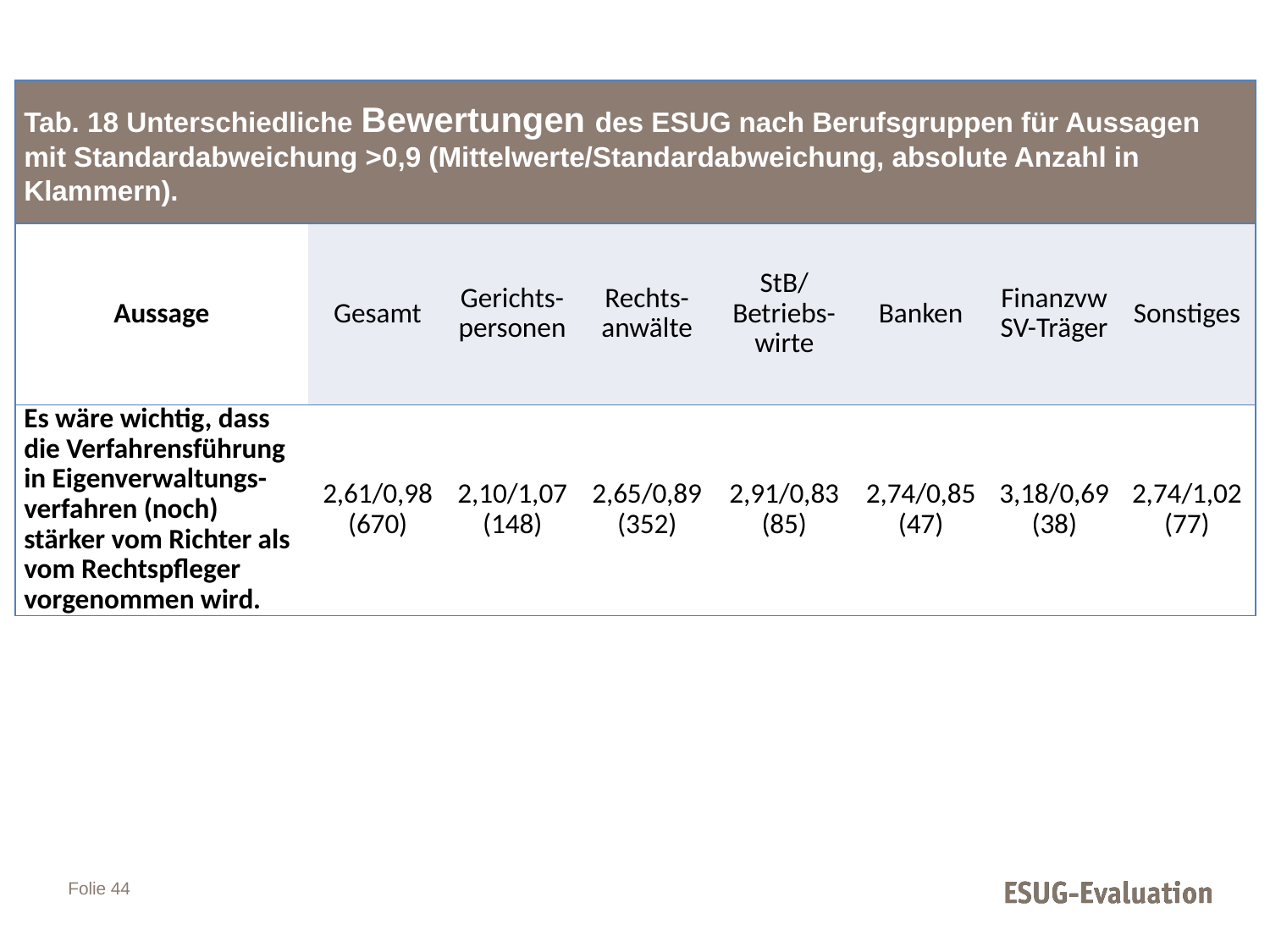

| Tab. 18 Unterschiedliche Bewertungen des ESUG nach Berufsgruppen für Aussagen mit Standardabweichung >0,9 (Mittelwerte/Standardabweichung, absolute Anzahl in Klammern). |  |  |  |  |  |  |  |
| --- | --- | --- | --- | --- | --- | --- | --- |
| Aussage | Gesamt | Gerichts-personen | Rechts-anwälte | StB/ Betriebs-wirte | Banken | FinanzvwSV-Träger | Sonstiges |
| Es wäre wichtig, dass die Verfahrensführung in Eigenverwaltungs-verfahren (noch) stärker vom Richter als vom Rechtspfleger vorgenommen wird. | 2,61/0,98 (670) | 2,10/1,07 (148) | 2,65/0,89 (352) | 2,91/0,83 (85) | 2,74/0,85 (47) | 3,18/0,69 (38) | 2,74/1,02 (77) |
Folie 44